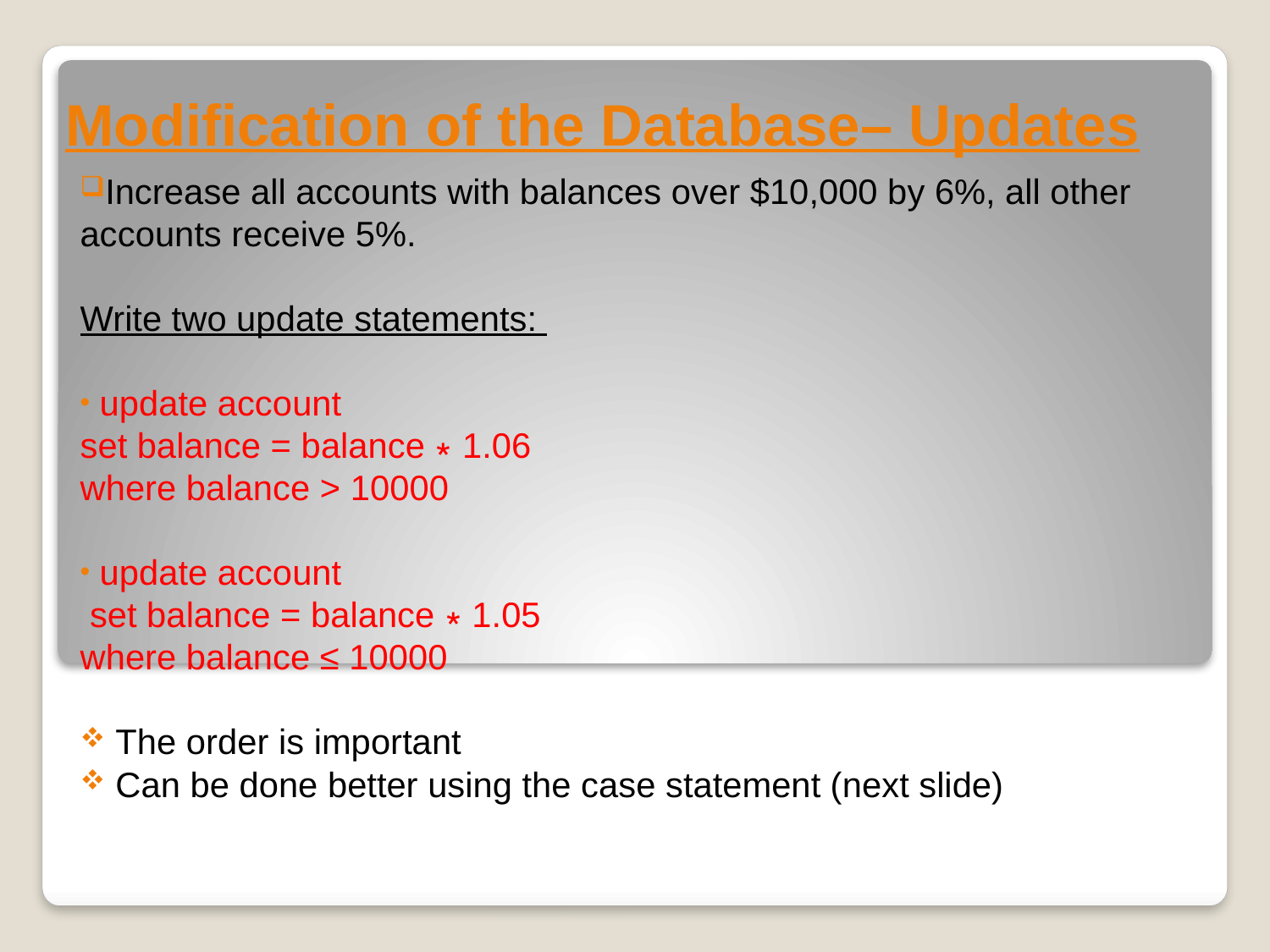

# Modification of the Database– Updates
Increase all accounts with balances over $10,000 by 6%, all other accounts receive 5%.

Write two update statements:

 update account
set balance = balance ∗ 1.06
where balance > 10000

 update account
 set balance = balance ∗ 1.05
where balance ≤ 10000

 The order is important
 Can be done better using the case statement (next slide)